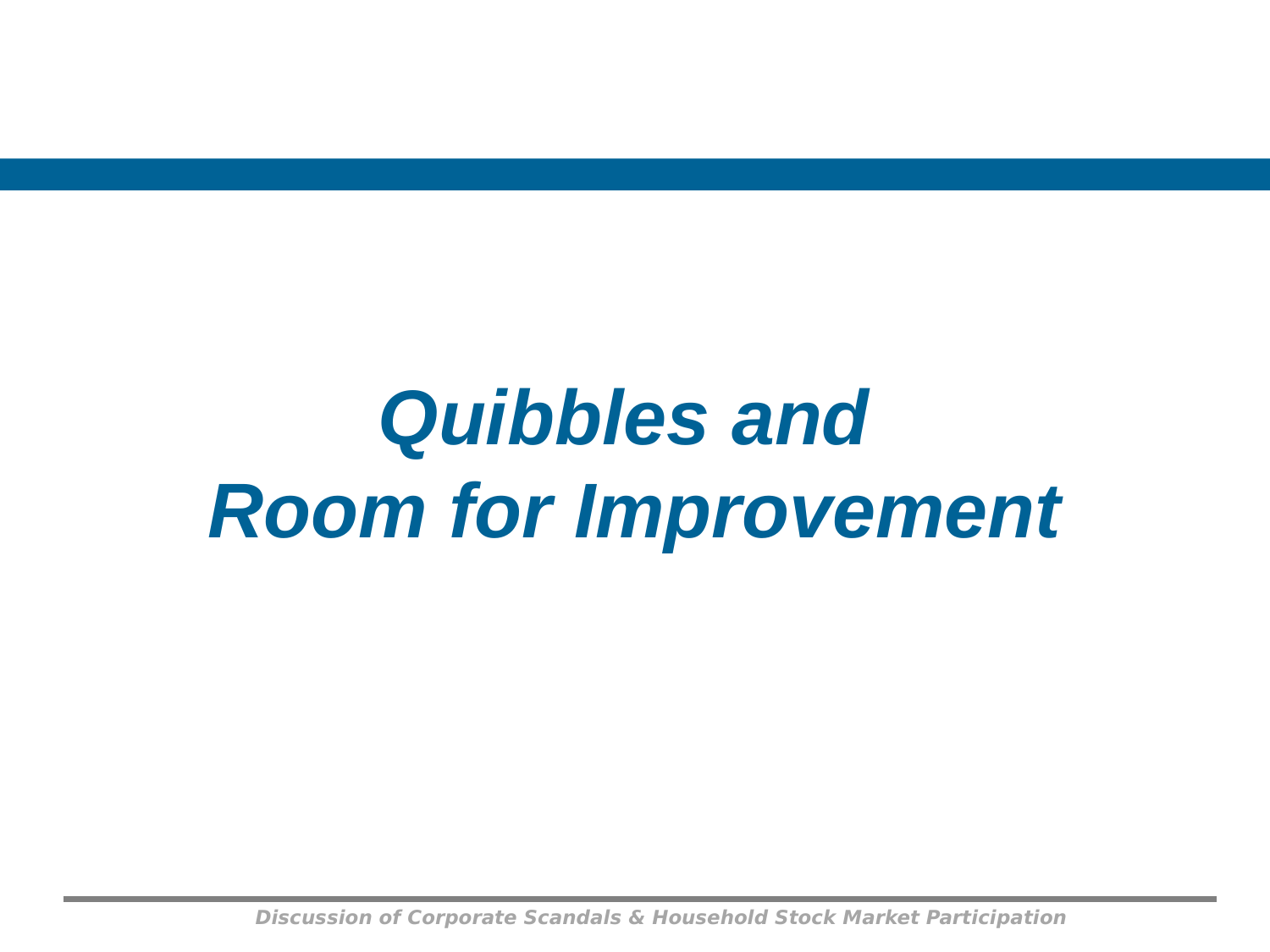

# Quibbles and Room for Improvement
Discussion of Corporate Scandals & Household Stock Market Participation